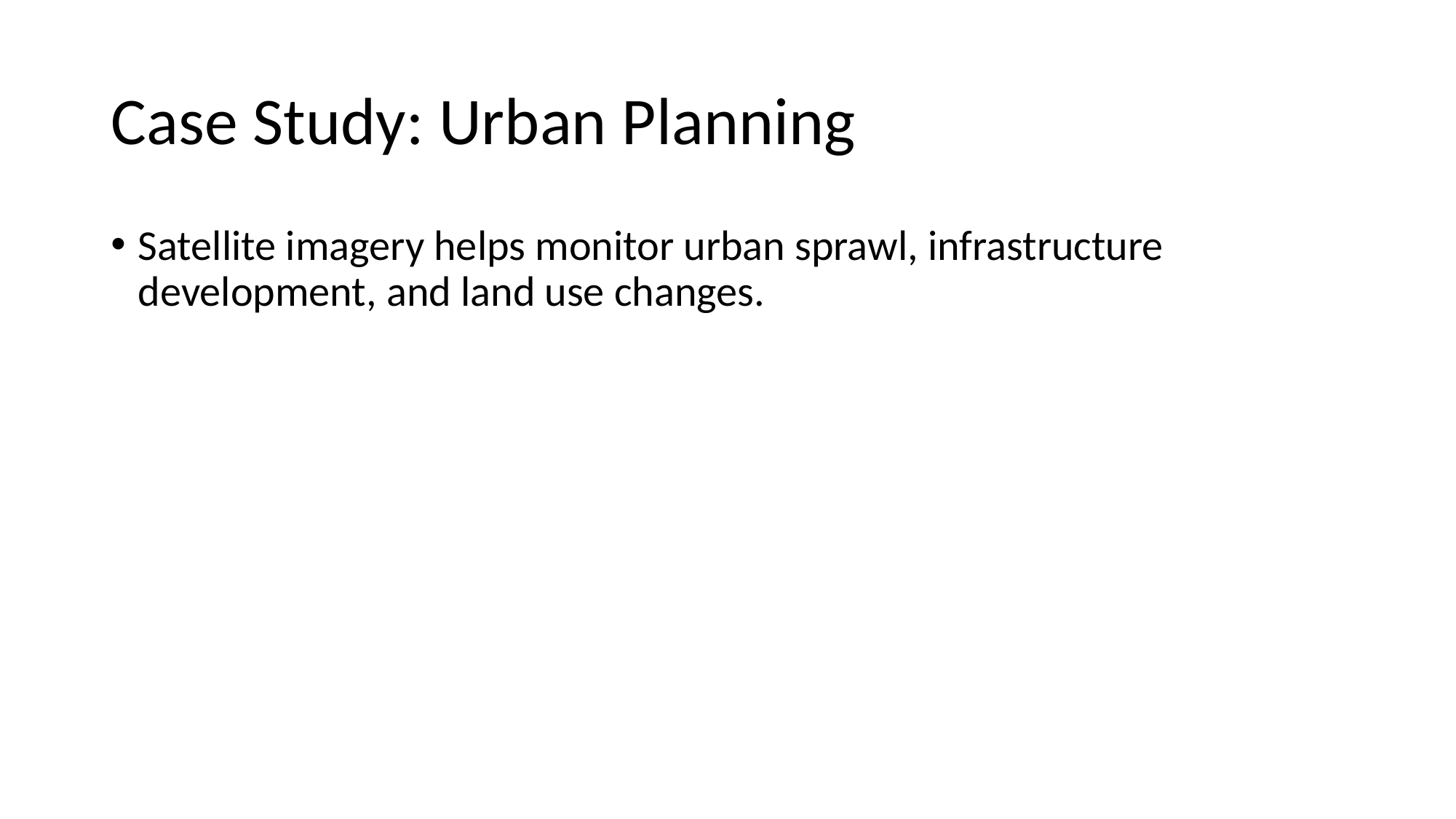

# Case Study: Urban Planning
Satellite imagery helps monitor urban sprawl, infrastructure development, and land use changes.